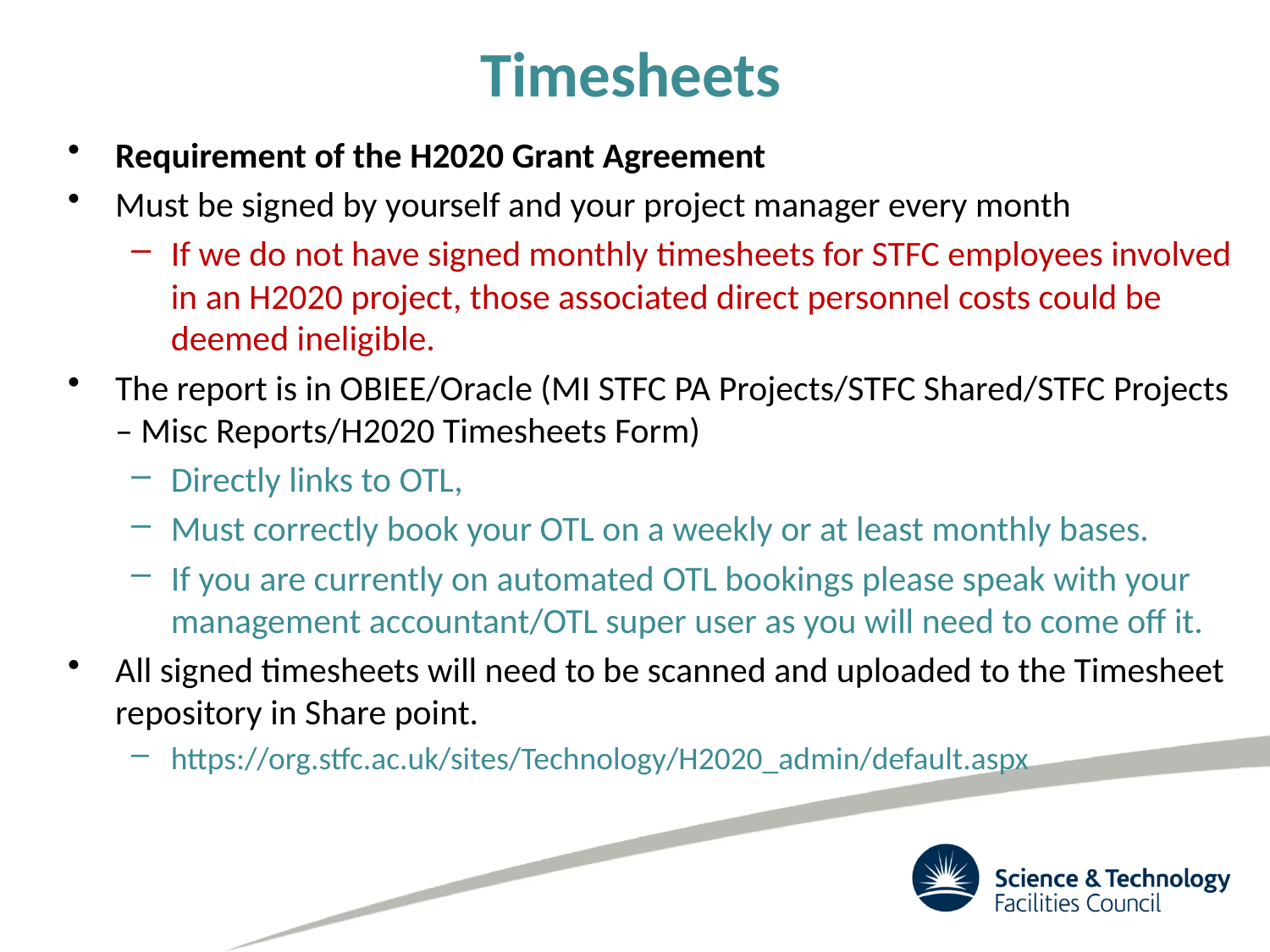

# Timesheets
Requirement of the H2020 Grant Agreement
Must be signed by yourself and your project manager every month
If we do not have signed monthly timesheets for STFC employees involved in an H2020 project, those associated direct personnel costs could be deemed ineligible.
The report is in OBIEE/Oracle (MI STFC PA Projects/STFC Shared/STFC Projects – Misc Reports/H2020 Timesheets Form)
Directly links to OTL,
Must correctly book your OTL on a weekly or at least monthly bases.
If you are currently on automated OTL bookings please speak with your management accountant/OTL super user as you will need to come off it.
All signed timesheets will need to be scanned and uploaded to the Timesheet repository in Share point.
https://org.stfc.ac.uk/sites/Technology/H2020_admin/default.aspx